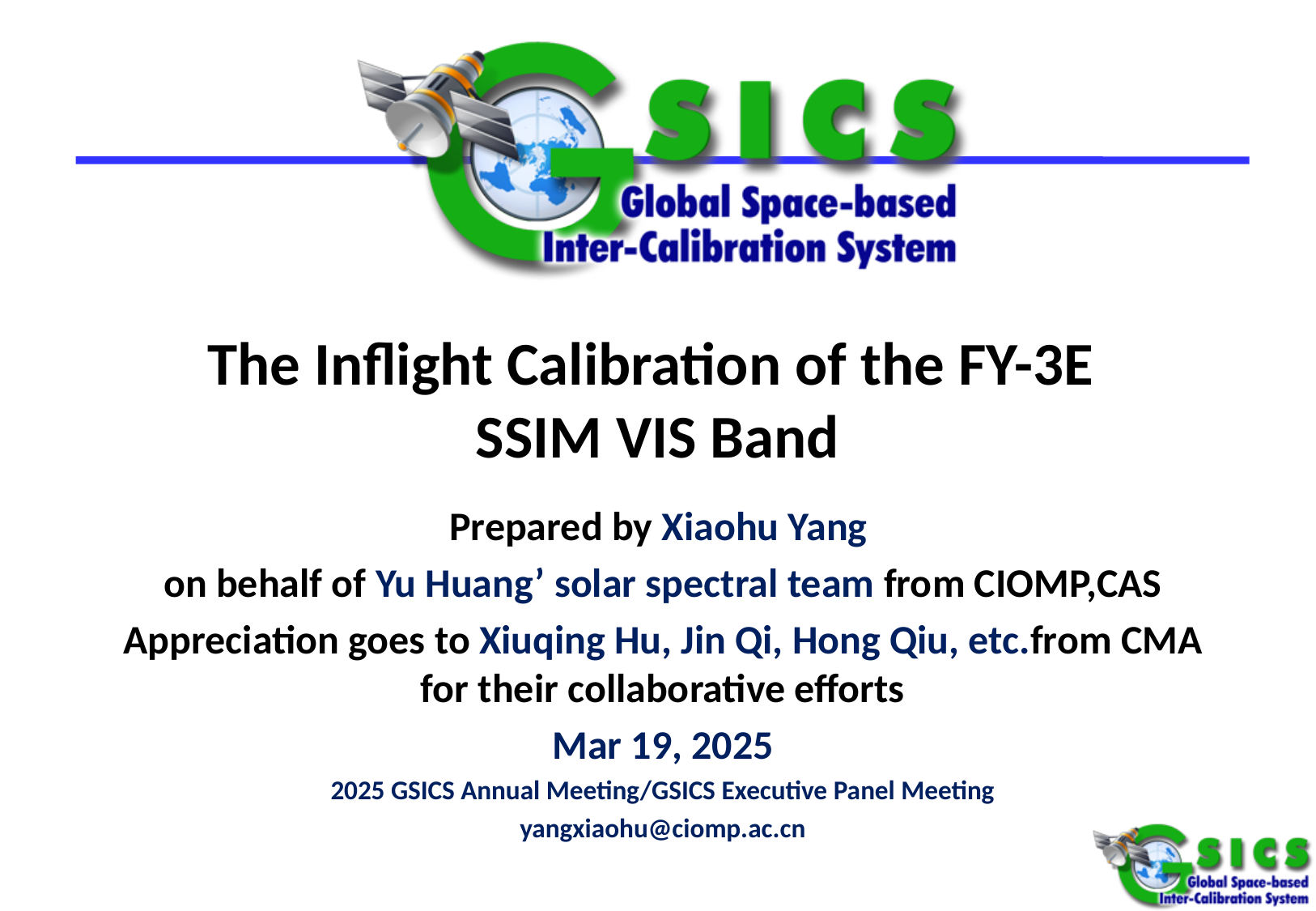

# The Inflight Calibration of the FY-3E SSIM VIS Band
Prepared by Xiaohu Yang
on behalf of Yu Huang’ solar spectral team from CIOMP,CAS
Appreciation goes to Xiuqing Hu, Jin Qi, Hong Qiu, etc.from CMA for their collaborative efforts
Mar 19, 2025
2025 GSICS Annual Meeting/GSICS Executive Panel Meeting
yangxiaohu@ciomp.ac.cn